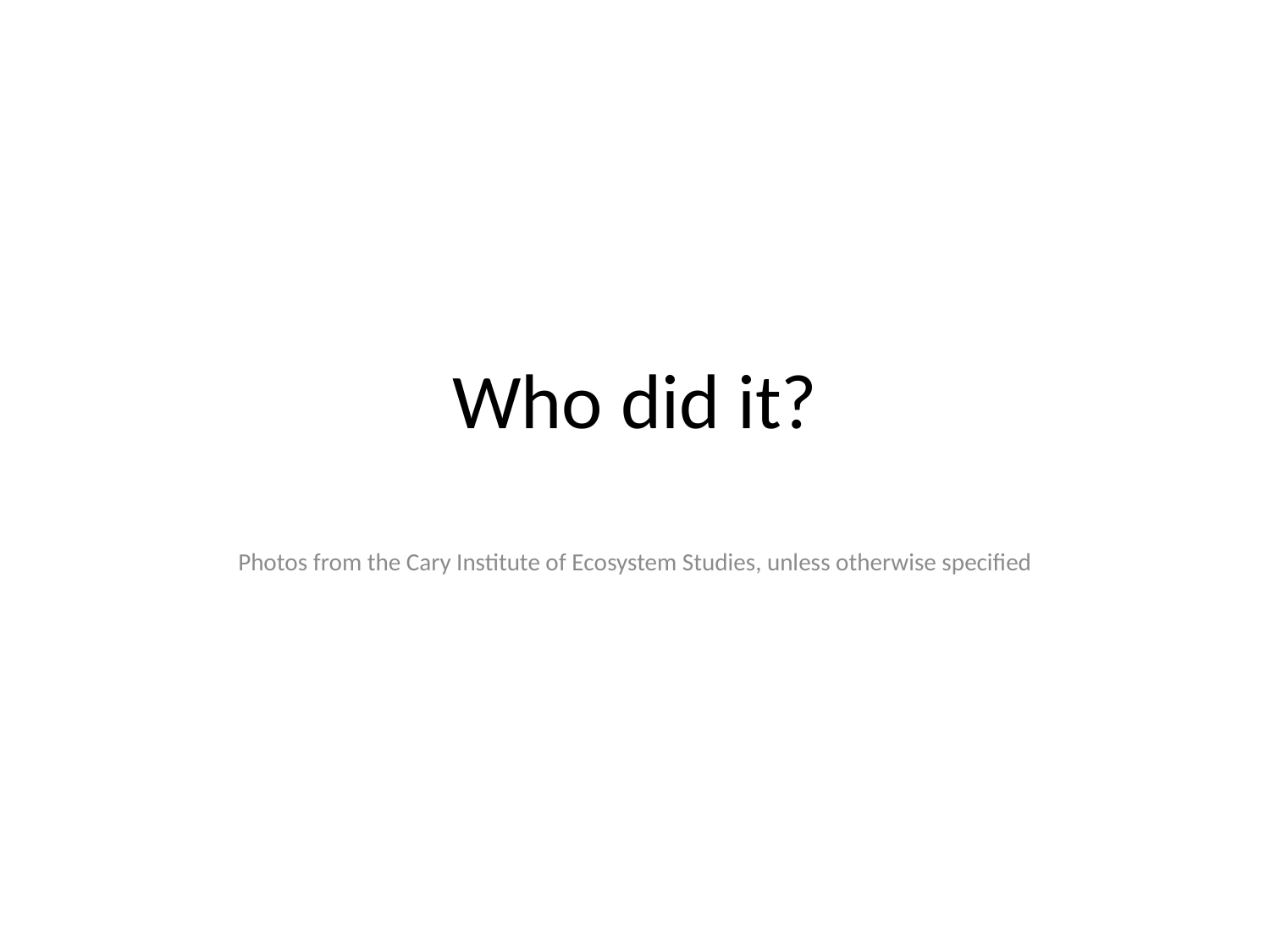

# Who did it?
Photos from the Cary Institute of Ecosystem Studies, unless otherwise specified